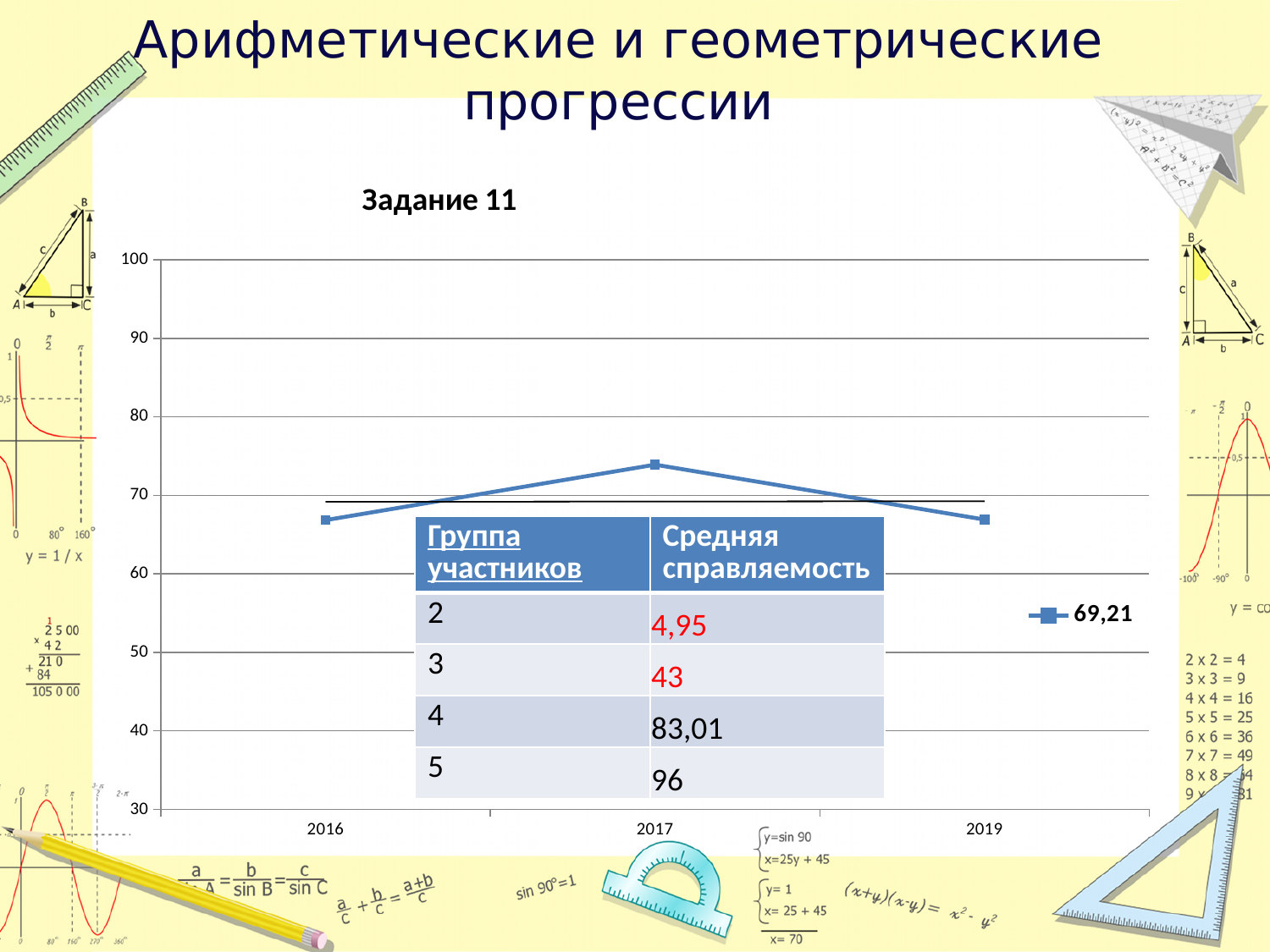

# Арифметические и геометрические прогрессии

### Chart: Задание 11

| Category | 69,21 |
|---|---|
| 2016 | 66.83 |
| 2017 | 73.90236413877803 |
| 2019 | 66.9 |
| Группа участников | Средняя справляемость |
| --- | --- |
| 2 | 4,95 |
| 3 | 43 |
| 4 | 83,01 |
| 5 | 96 |